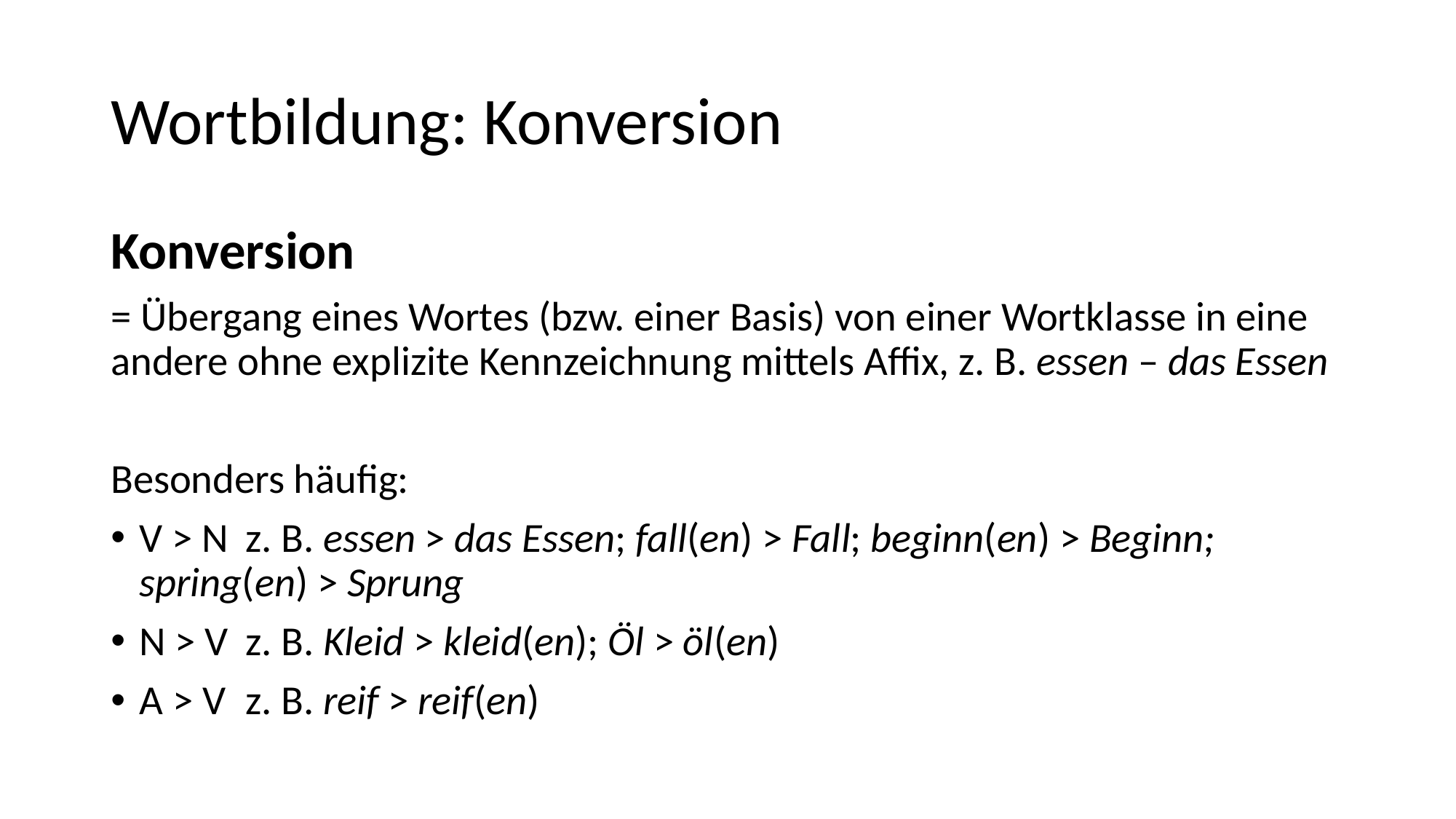

# Wortbildung: Konversion
Konversion
= Übergang eines Wortes (bzw. einer Basis) von einer Wortklasse in eine andere ohne explizite Kennzeichnung mittels Affix, z. B. essen – das Essen

Besonders häufig:
V > N 	z. B. essen > das Essen; fall(en) > Fall; beginn(en) > Beginn; 			spring(en) > Sprung
N > V 	z. B. Kleid > kleid(en); Öl > öl(en)
A > V 	z. B. reif > reif(en)